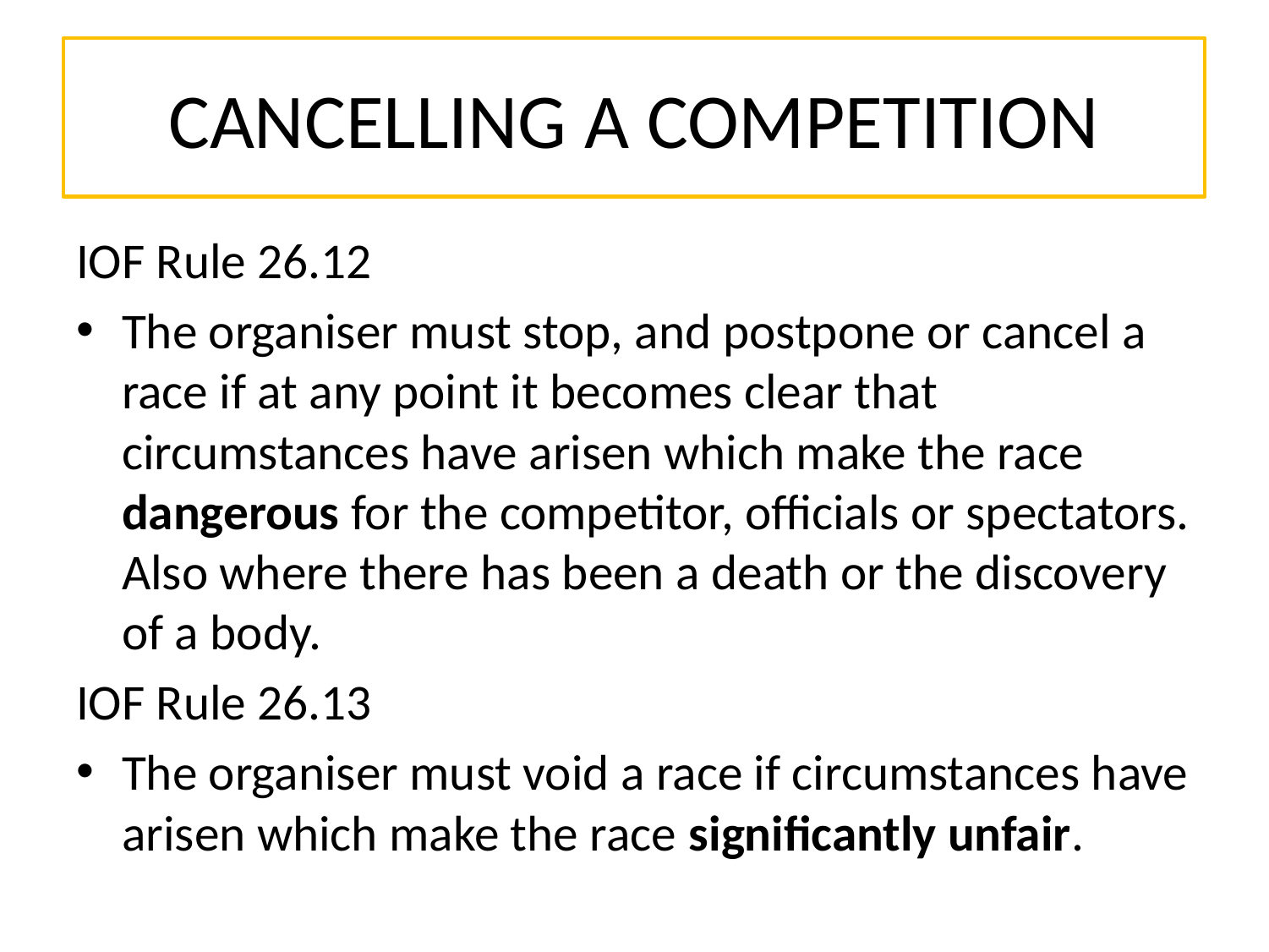

# CANCELLING A COMPETITION
IOF Rule 26.12
The organiser must stop, and postpone or cancel a race if at any point it becomes clear that circumstances have arisen which make the race dangerous for the competitor, officials or spectators. Also where there has been a death or the discovery of a body.
IOF Rule 26.13
The organiser must void a race if circumstances have arisen which make the race significantly unfair.